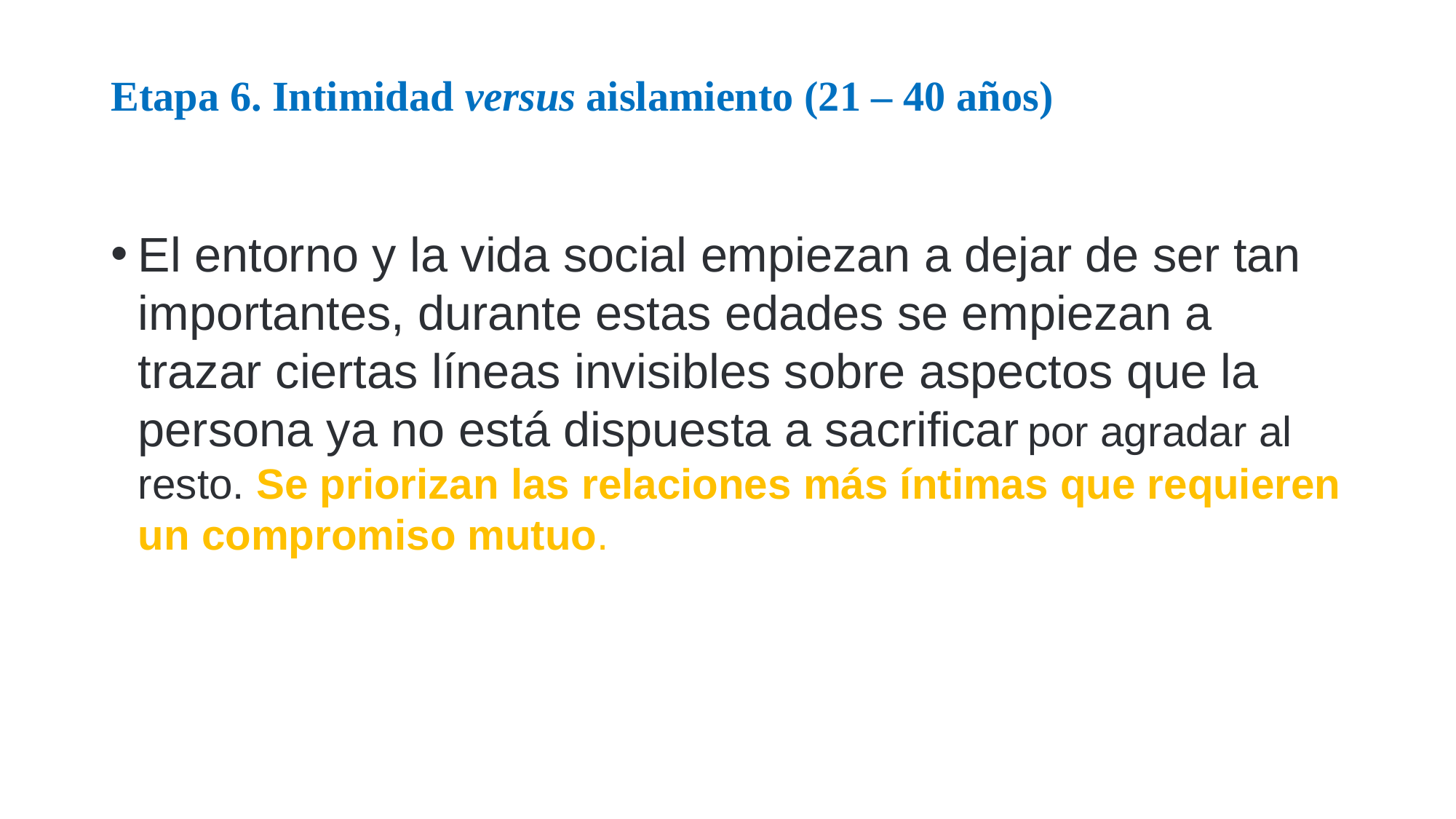

# Etapa 6. Intimidad versus aislamiento (21 – 40 años)
El entorno y la vida social empiezan a dejar de ser tan importantes, durante estas edades se empiezan a trazar ciertas líneas invisibles sobre aspectos que la persona ya no está dispuesta a sacrificar por agradar al resto. Se priorizan las relaciones más íntimas que requieren un compromiso mutuo.